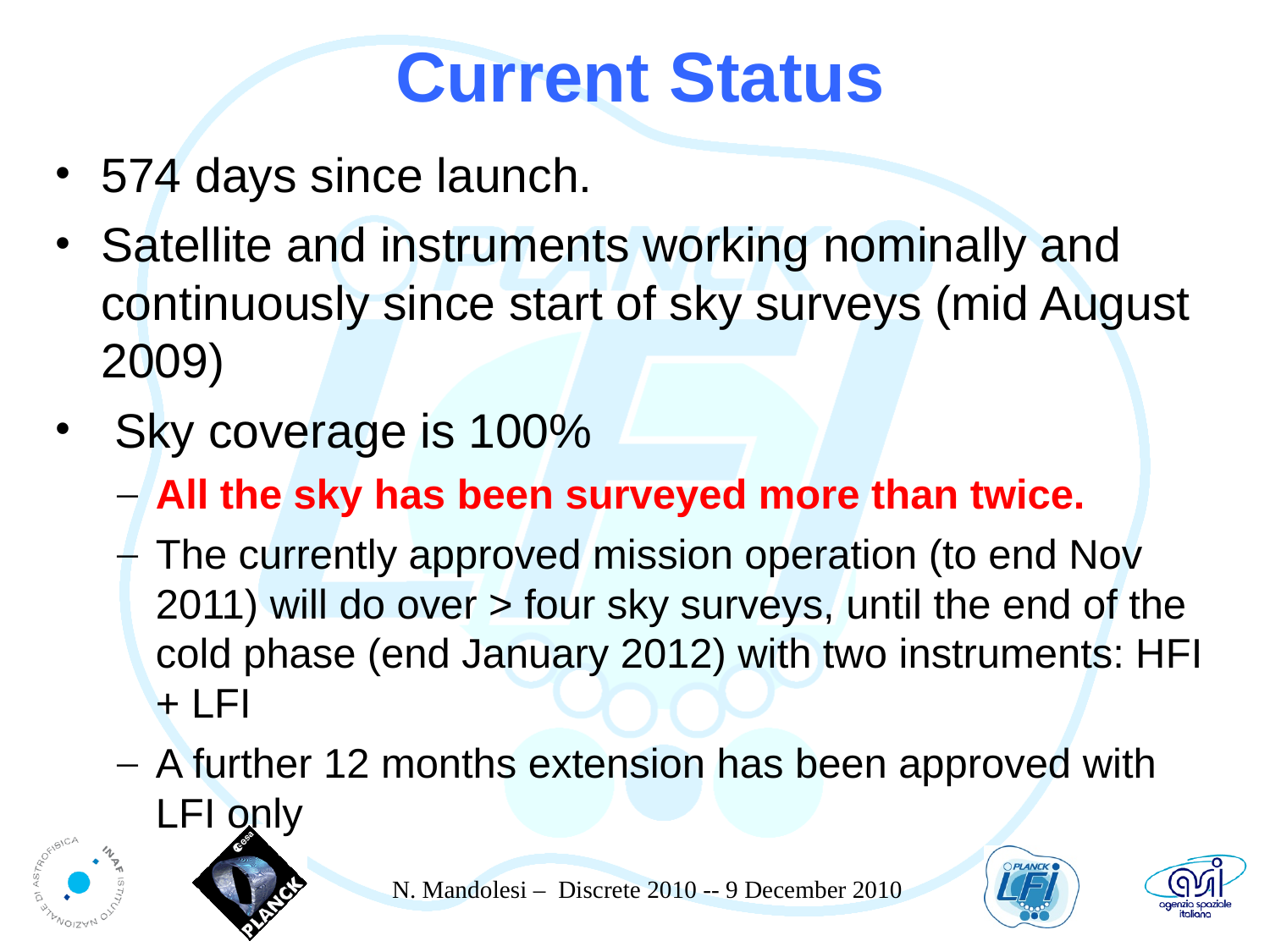

# Current Status
574 days since launch.
Satellite and instruments working nominally and continuously since start of sky surveys (mid August 2009)
 Sky coverage is 100%
All the sky has been surveyed more than twice.
The currently approved mission operation (to end Nov 2011) will do over > four sky surveys, until the end of the cold phase (end January 2012) with two instruments: HFI + LFI
A further 12 months extension has been approved with LFI only